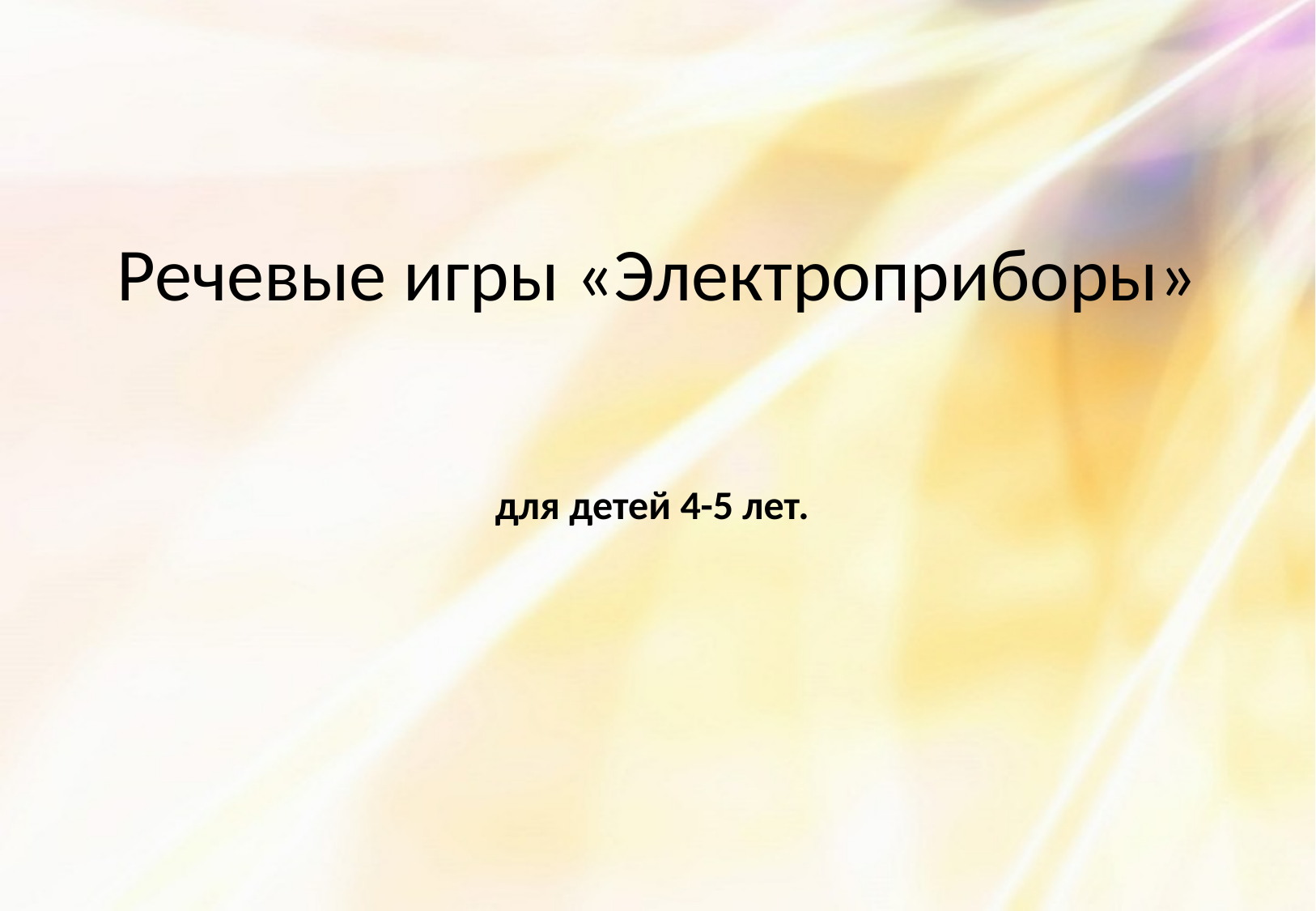

# Речевые игры «Электроприборы»
                                   для детей 4-5 лет.